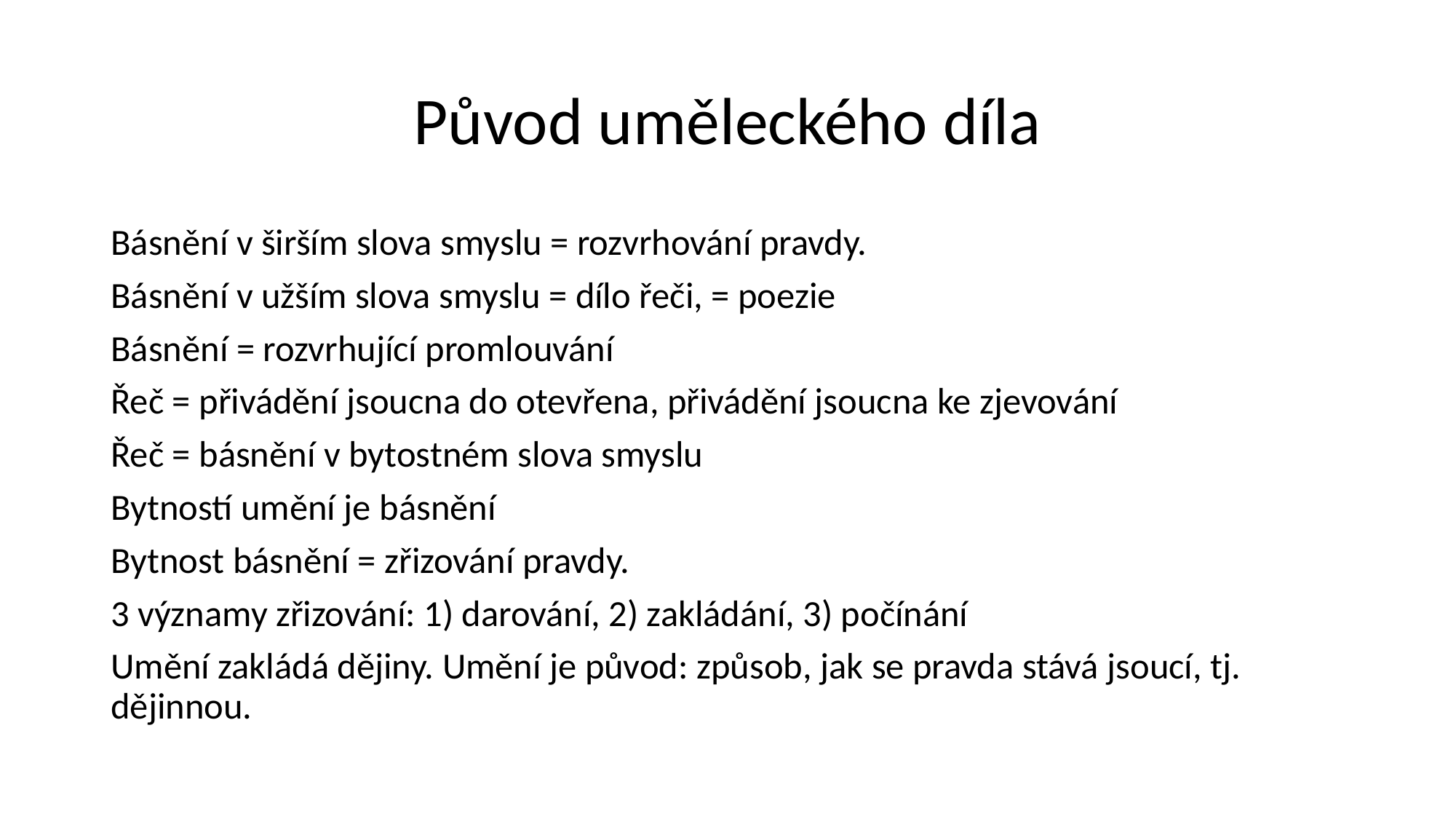

# Původ uměleckého díla
Básnění v širším slova smyslu = rozvrhování pravdy.
Básnění v užším slova smyslu = dílo řeči, = poezie
Básnění = rozvrhující promlouvání
Řeč = přivádění jsoucna do otevřena, přivádění jsoucna ke zjevování
Řeč = básnění v bytostném slova smyslu
Bytností umění je básnění
Bytnost básnění = zřizování pravdy.
3 významy zřizování: 1) darování, 2) zakládání, 3) počínání
Umění zakládá dějiny. Umění je původ: způsob, jak se pravda stává jsoucí, tj. dějinnou.